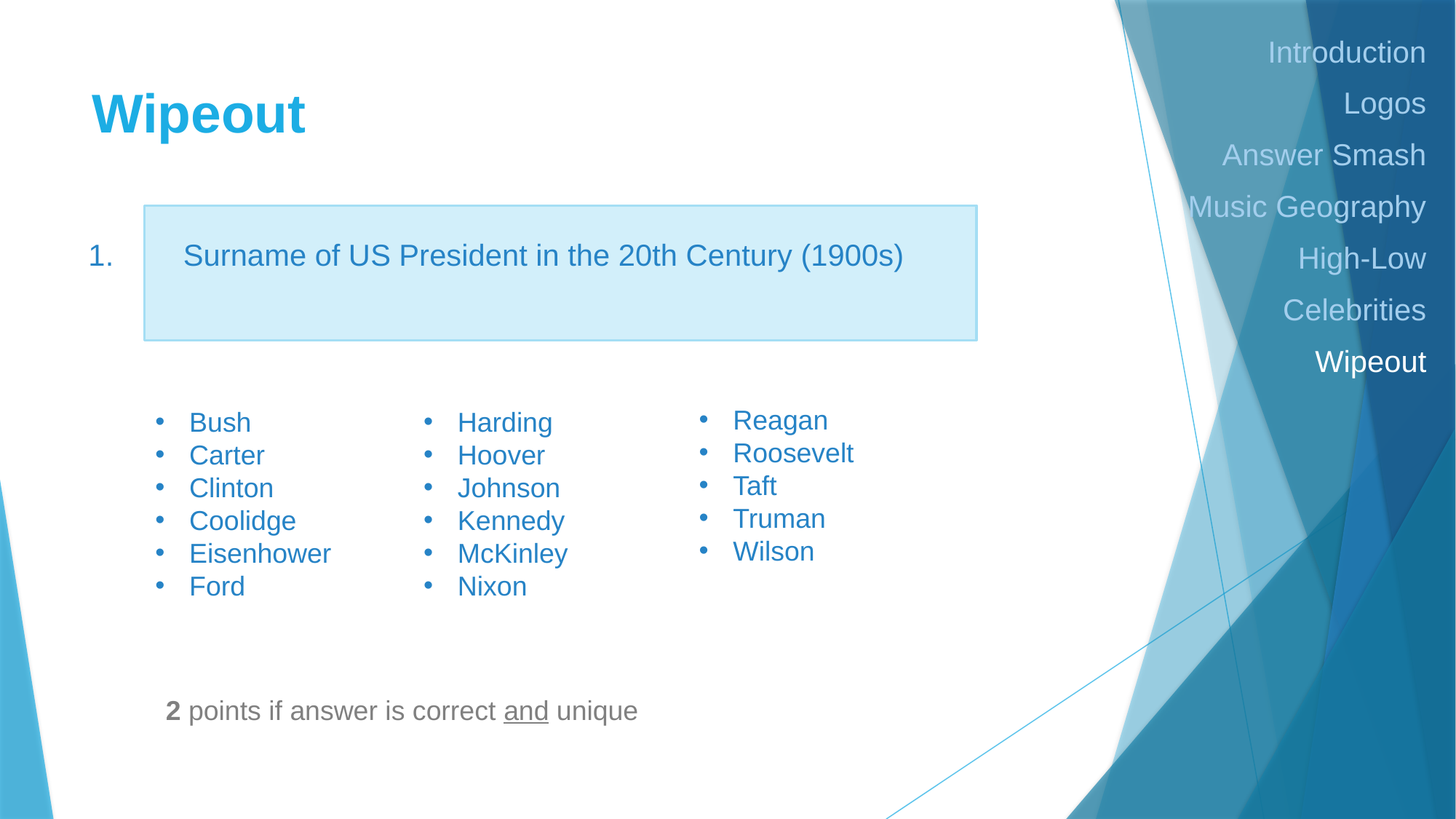

Introduction
Logos
Answer Smash
Music Geography
High-Low
Celebrities
Wipeout
# Wipeout

1.
Surname of US President in the 20th Century (1900s)
Reagan
Roosevelt
Taft
Truman
Wilson

Bush
Carter
Clinton
Coolidge
Eisenhower
Ford
Harding
Hoover
Johnson
Kennedy
McKinley
Nixon

2 points if answer is correct and unique